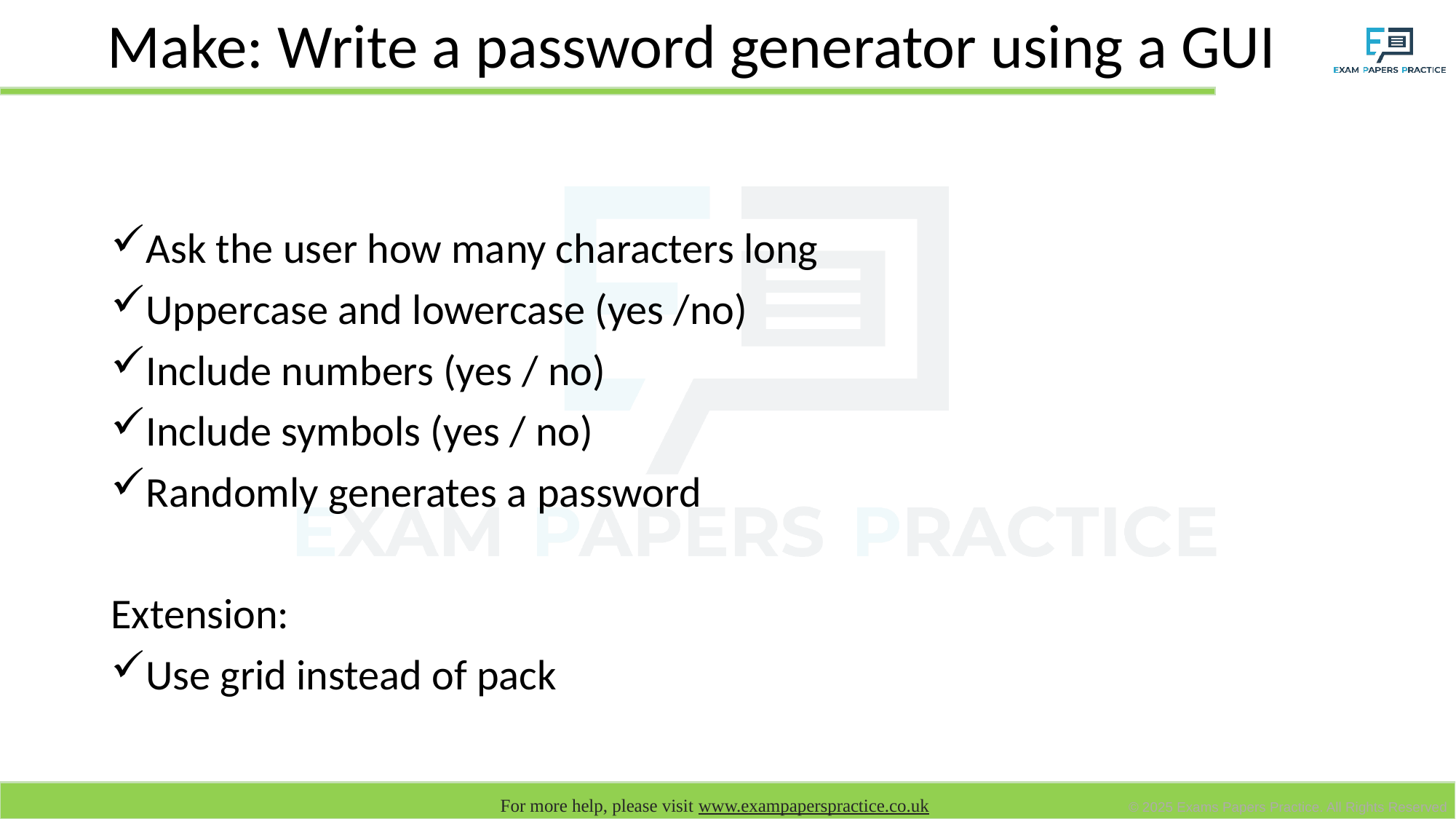

# Make: Write a password generator using a GUI
Ask the user how many characters long
Uppercase and lowercase (yes /no)
Include numbers (yes / no)
Include symbols (yes / no)
Randomly generates a password

Extension:
Use grid instead of pack